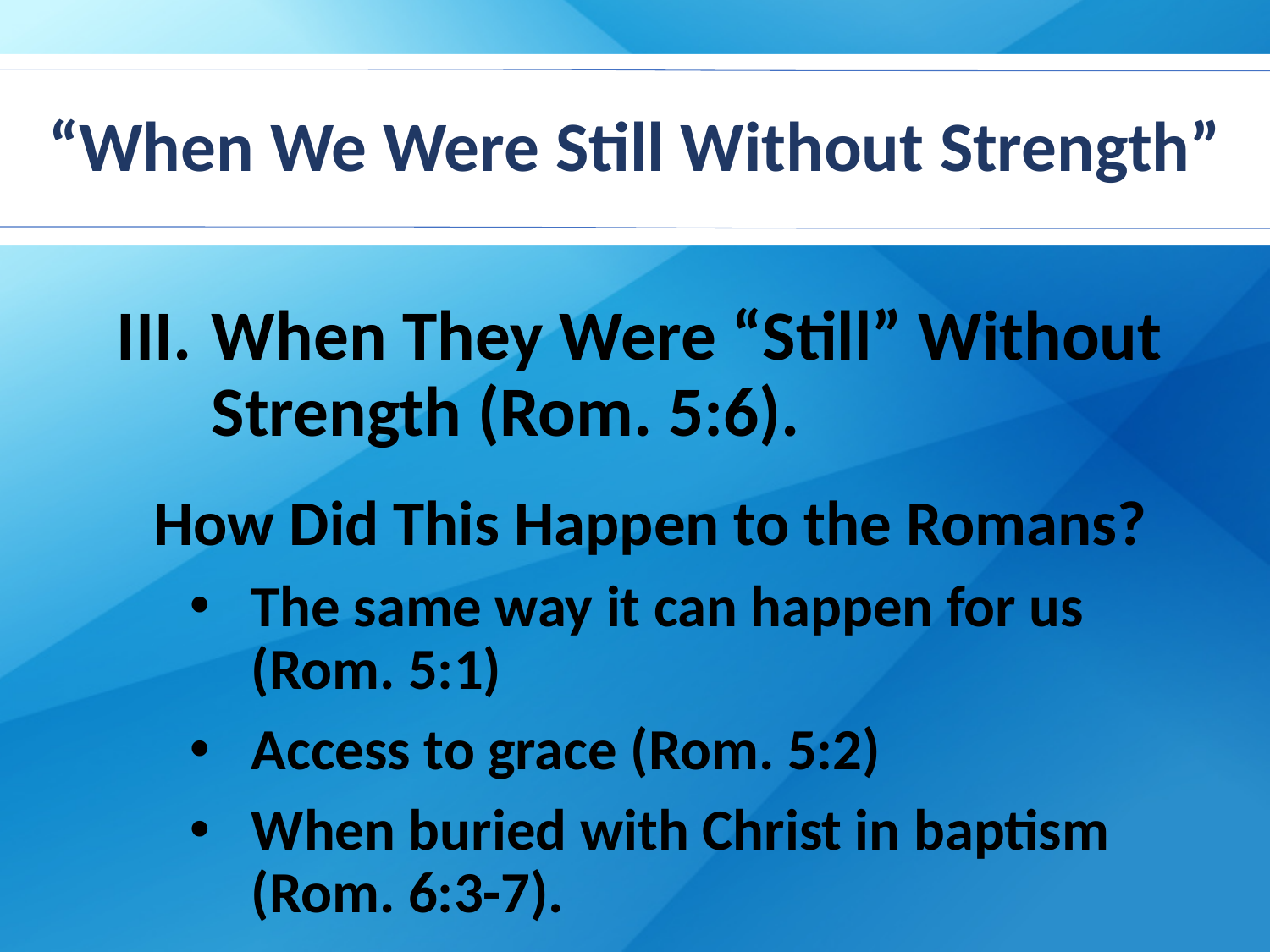

# “When We Were Still Without Strength”
III. 	When They Were “Still” Without Strength (Rom. 5:6).
How Did This Happen to the Romans?
The same way it can happen for us (Rom. 5:1)
Access to grace (Rom. 5:2)
When buried with Christ in baptism (Rom. 6:3-7).